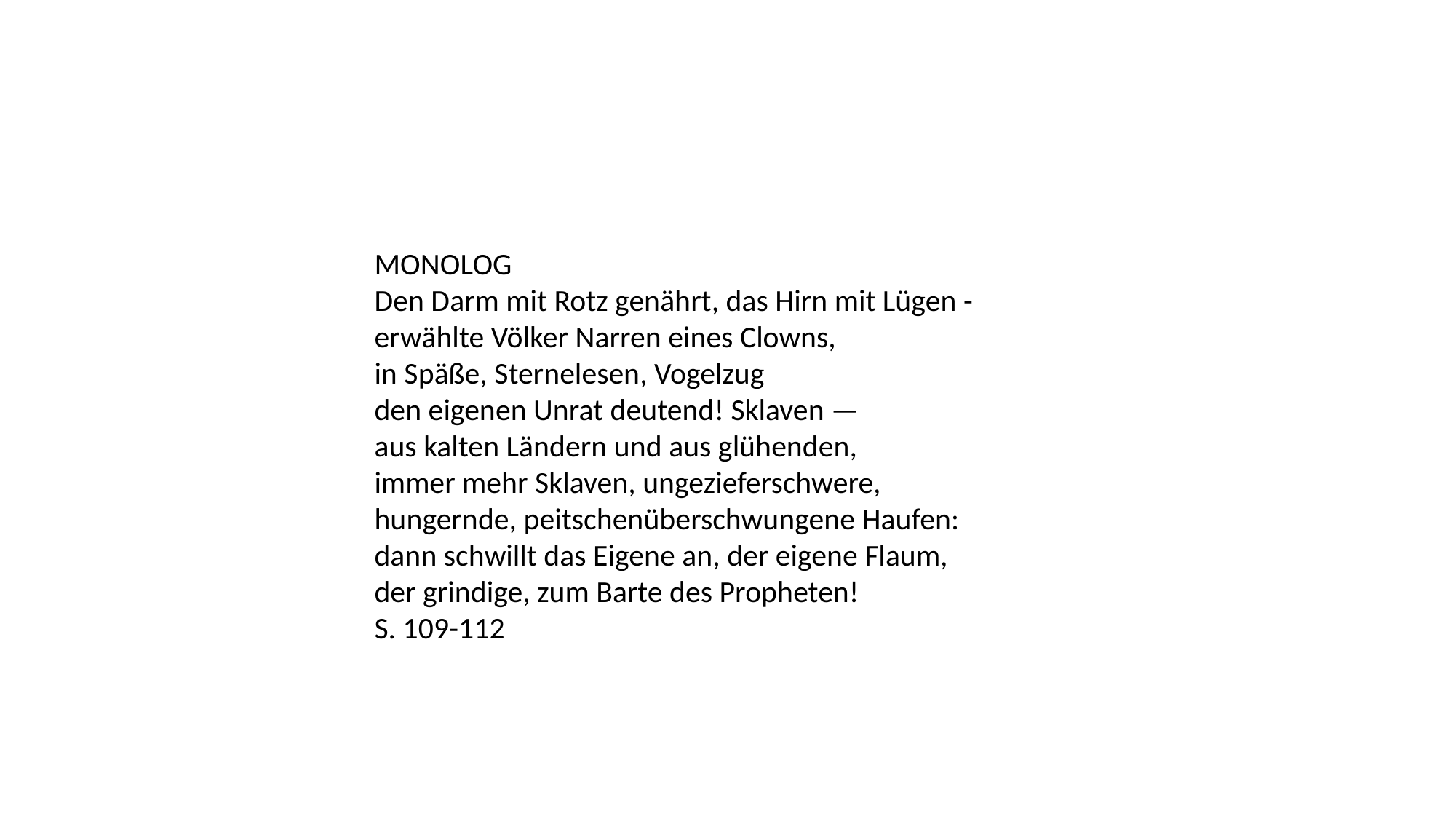

MONOLOG
Den Darm mit Rotz genährt, das Hirn mit Lügen -
erwählte Völker Narren eines Clowns,
in Späße, Sternelesen, Vogelzug
den eigenen Unrat deutend! Sklaven —
aus kalten Ländern und aus glühenden,
immer mehr Sklaven, ungezieferschwere,
hungernde, peitschenüberschwungene Haufen:
dann schwillt das Eigene an, der eigene Flaum,
der grindige, zum Barte des Propheten!
S. 109-112